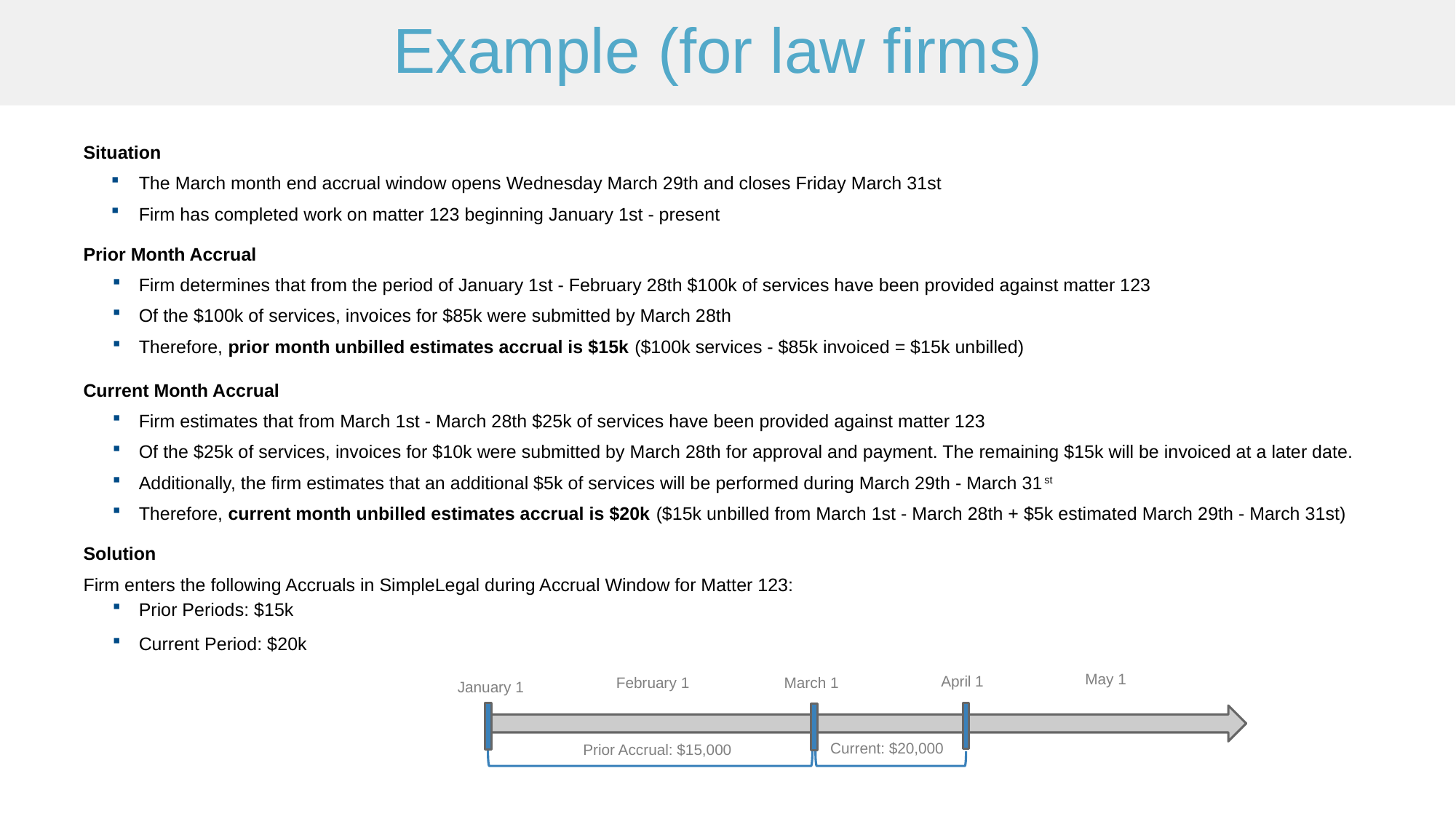

Example (for law firms)
Situation
The March month end accrual window opens Wednesday March 29th and closes Friday March 31st
Firm has completed work on matter 123 beginning January 1st - present
Prior Month Accrual
Firm determines that from the period of January 1st - February 28th $100k of services have been provided against matter 123
Of the $100k of services, invoices for $85k were submitted by March 28th
Therefore, prior month unbilled estimates accrual is $15k ($100k services - $85k invoiced = $15k unbilled)
Current Month Accrual
Firm estimates that from March 1st - March 28th $25k of services have been provided against matter 123
Of the $25k of services, invoices for $10k were submitted by March 28th for approval and payment. The remaining $15k will be invoiced at a later date.
Additionally, the firm estimates that an additional $5k of services will be performed during March 29th - March 31st
Therefore, current month unbilled estimates accrual is $20k ($15k unbilled from March 1st - March 28th + $5k estimated March 29th - March 31st)
Solution
Firm enters the following Accruals in SimpleLegal during Accrual Window for Matter 123:
Prior Periods: $15k
Current Period: $20k

May 1
April 1
February 1
March 1
January 1

Current: $20,000
Prior Accrual: $15,000